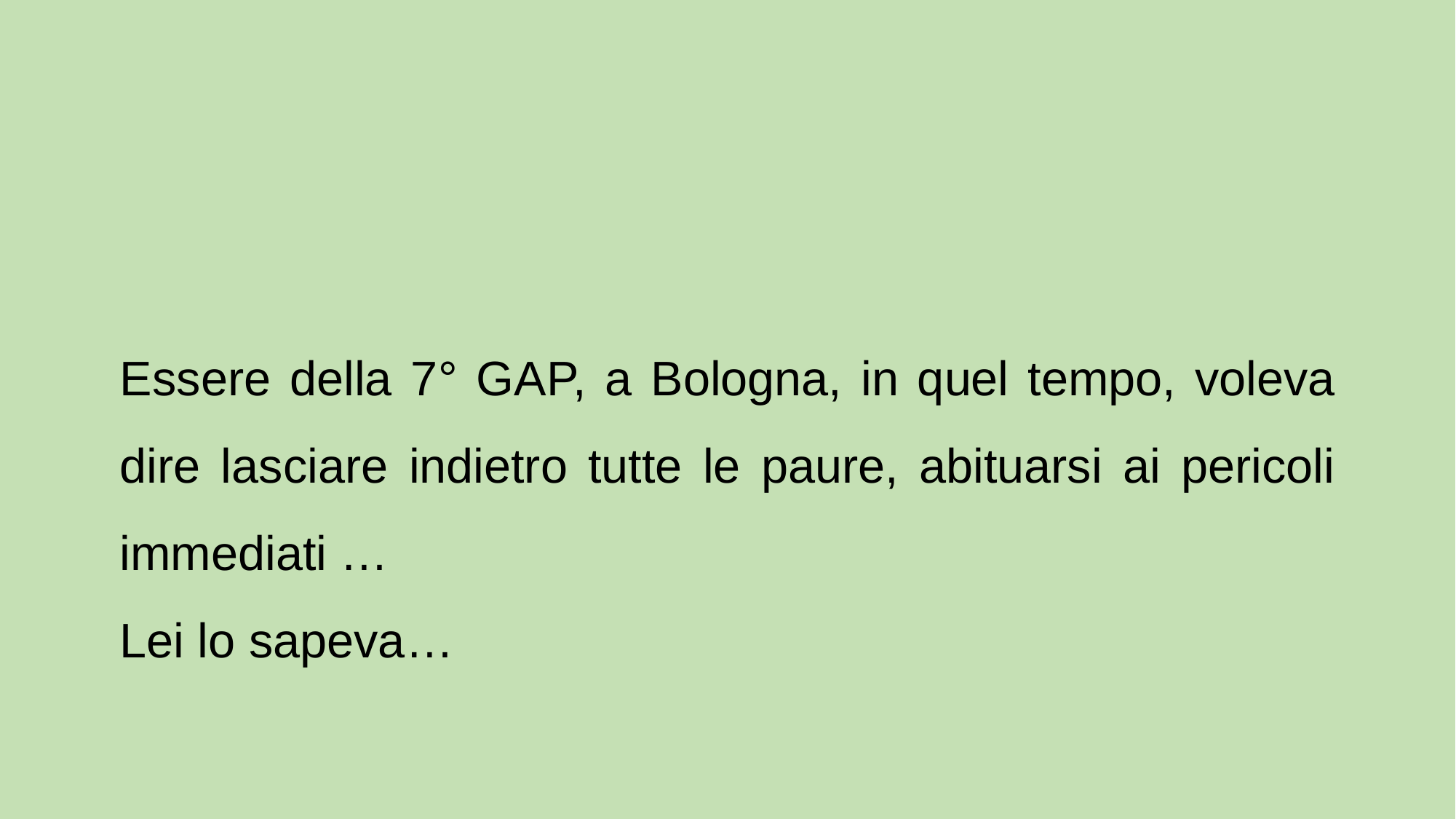

Essere della 7° GAP, a Bologna, in quel tempo, voleva dire lasciare indietro tutte le paure, abituarsi ai pericoli immediati …
Lei lo sapeva…